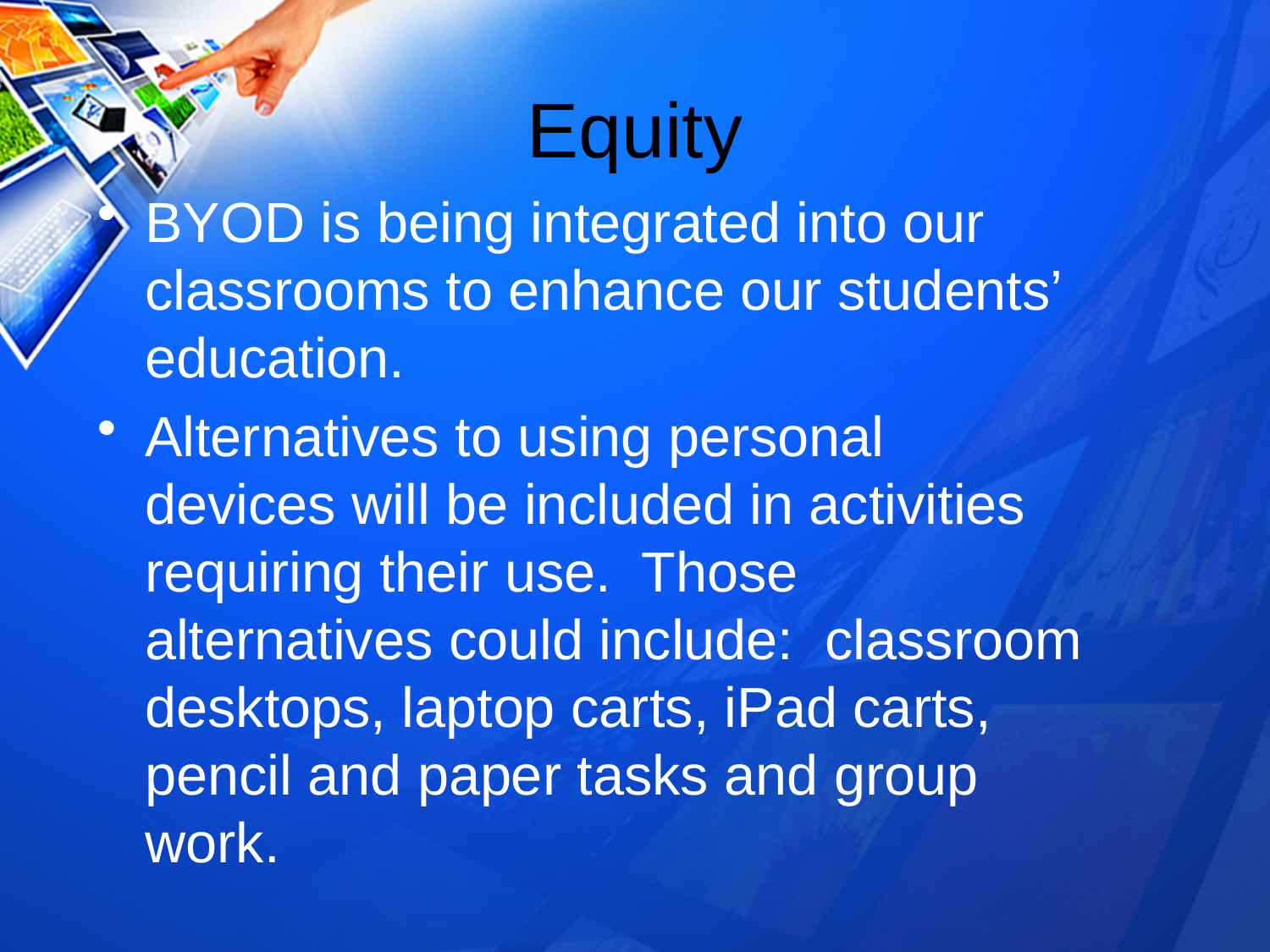

Equity
BYOD is being integrated into our classrooms to enhance our students’ education.
Alternatives to using personal devices will be included in activities requiring their use.  Those alternatives could include:  classroom desktops, laptop carts, iPad carts, pencil and paper tasks and group work.